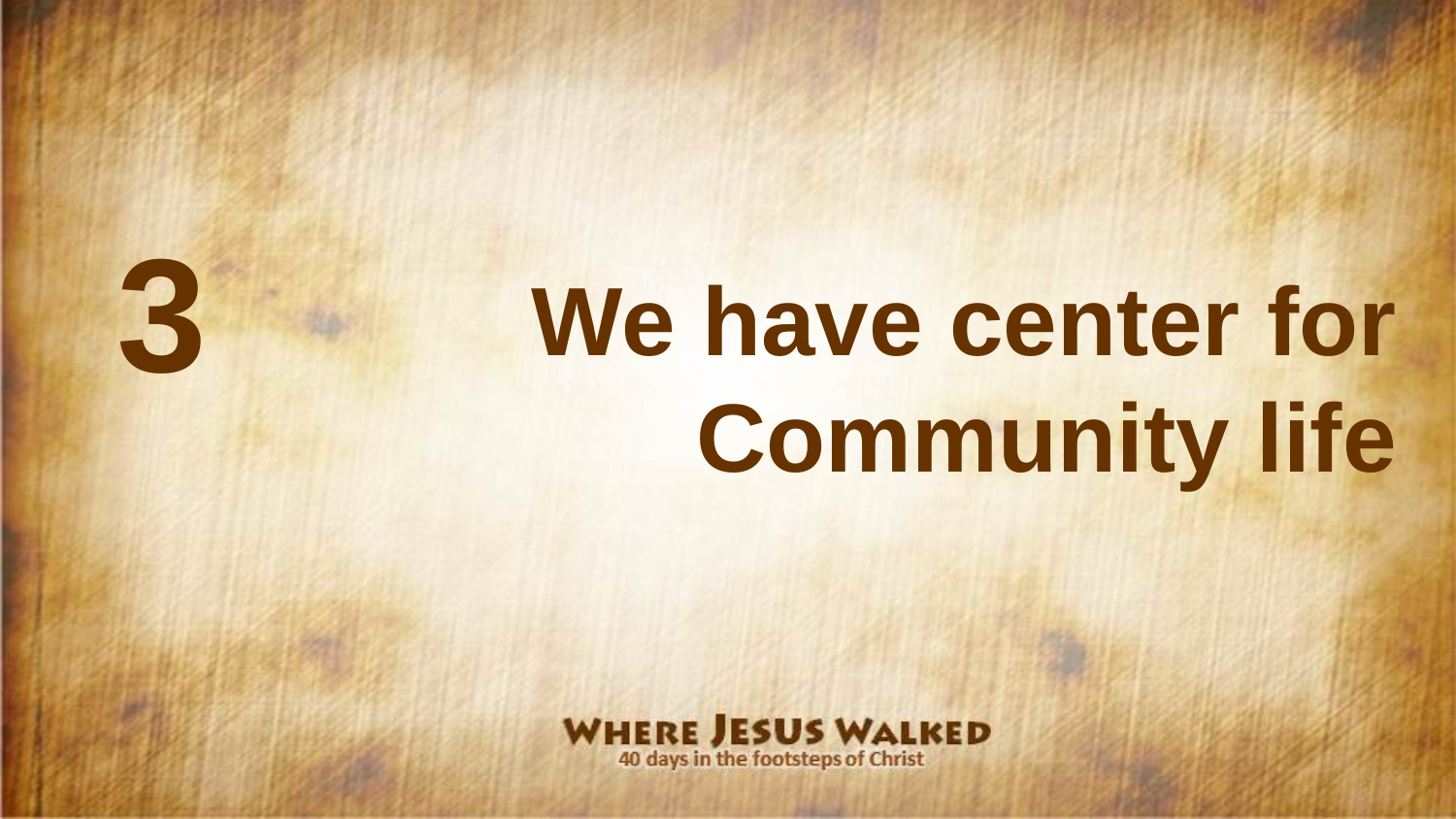

3
We have center for Community life